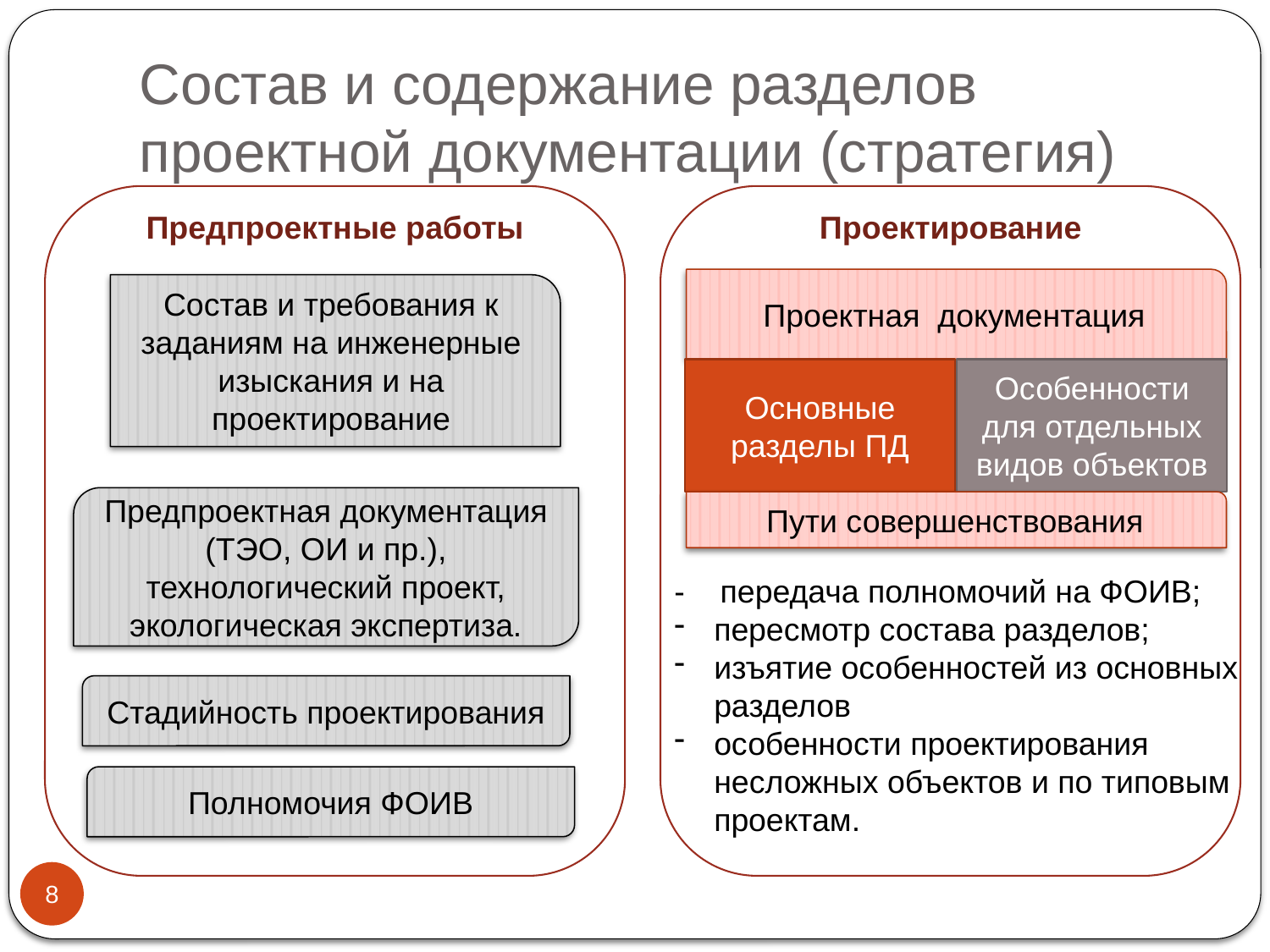

# Состав и содержание разделов проектной документации (стратегия)

Предпроектные работы

Проектирование

Проектная  документация
Состав и требования к заданиям на инженерные изыскания и на проектирование
Основные разделы ПД
Особенности для отдельных видов объектов
Предпроектная документация (ТЭО, ОИ и пр.), технологический проект, экологическая экспертиза.
Пути совершенствования
-    передача полномочий на ФОИВ;
пересмотр состава разделов;
изъятие особенностей из основных
разделов
особенности проектирования
несложных объектов и по типовым
проектам.
Стадийность проектирования
Полномочия ФОИВ

8